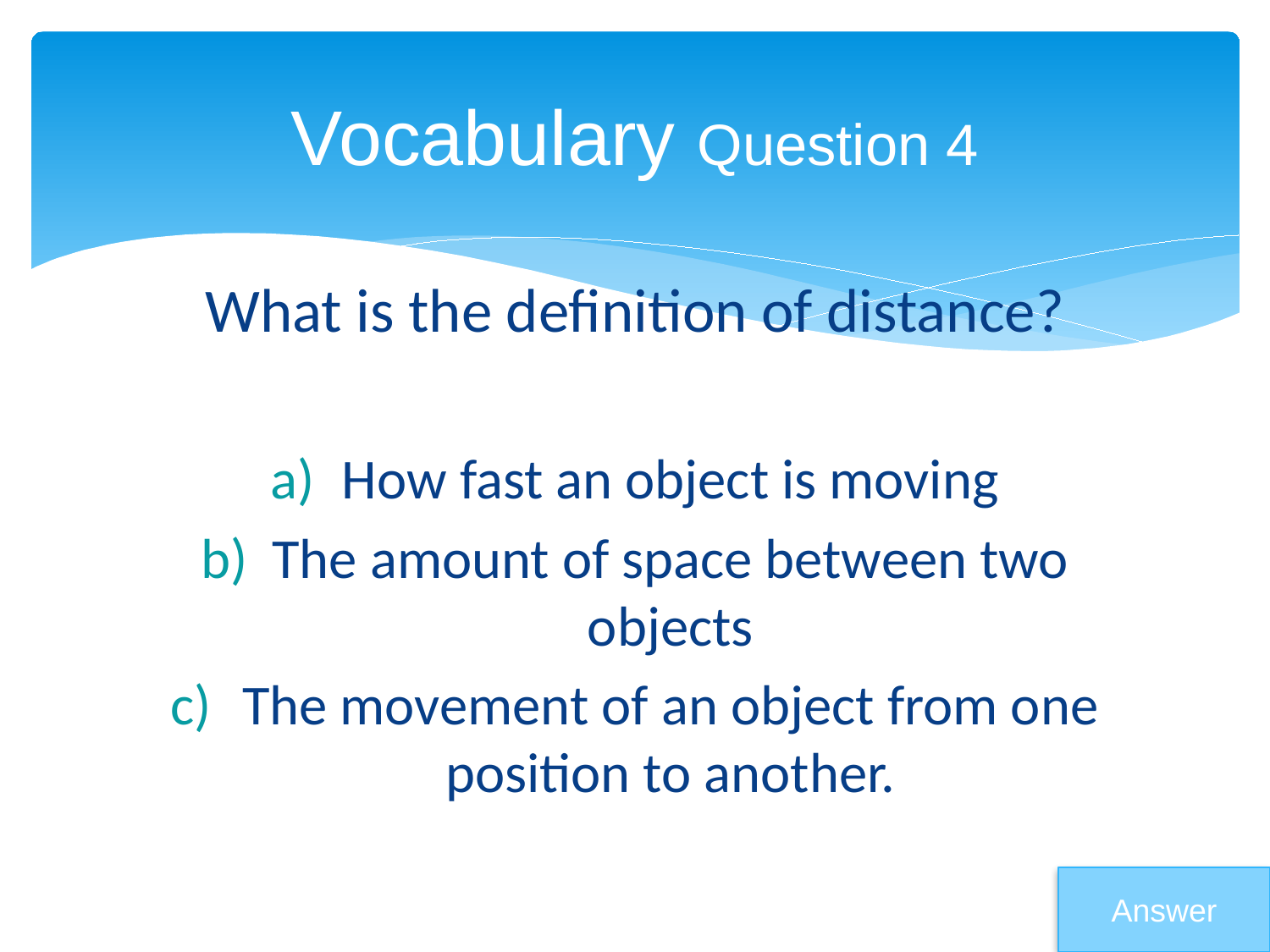

# Vocabulary Question 4
What is the definition of distance?

How fast an object is moving
The amount of space between two objects
The movement of an object from one position to another.

Answer